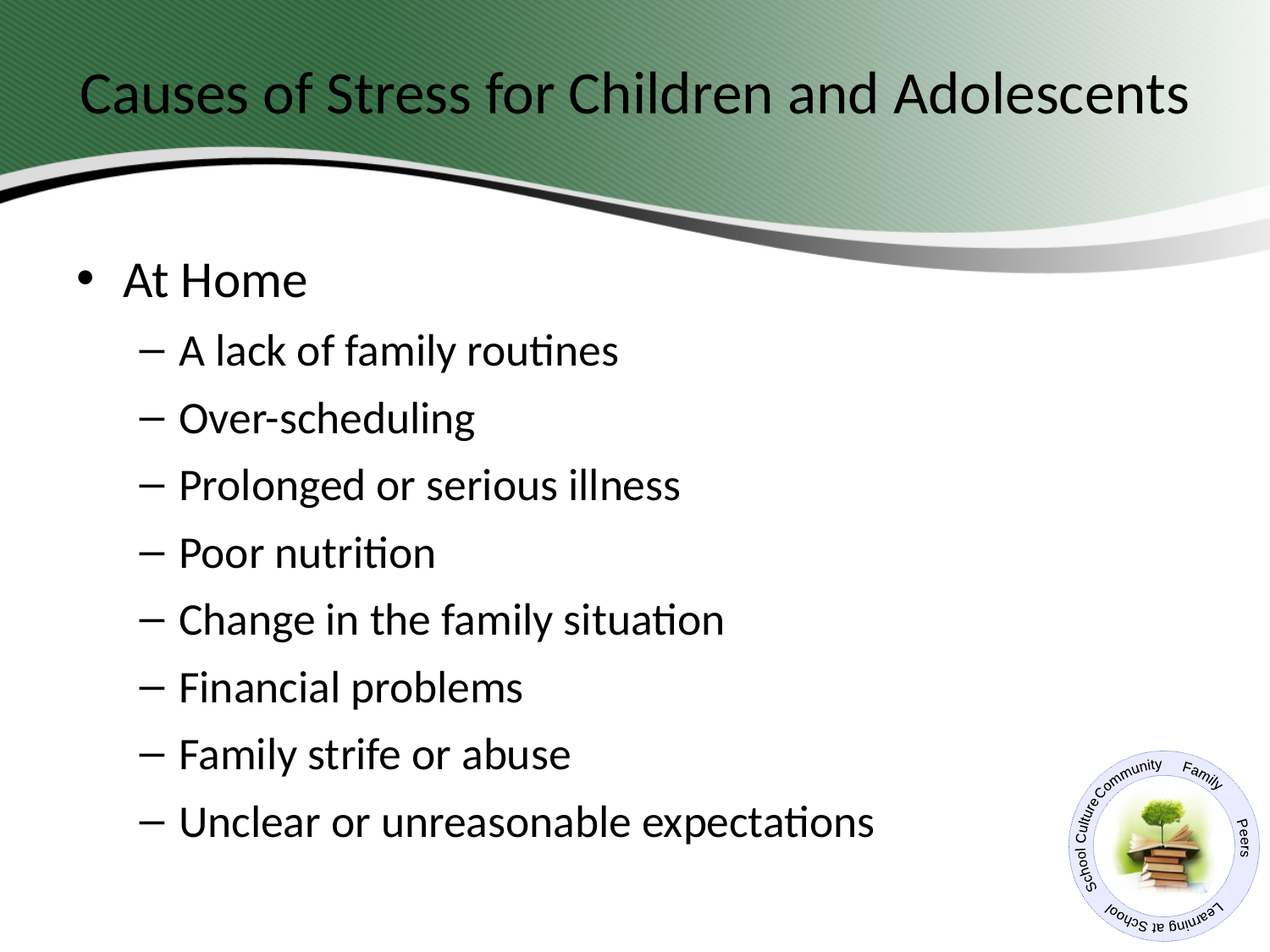

# Causes of Stress for Children and Adolescents
At Home
A lack of family routines
Over-scheduling
Prolonged or serious illness
Poor nutrition
Change in the family situation
Financial problems
Family strife or abuse
Unclear or unreasonable expectations